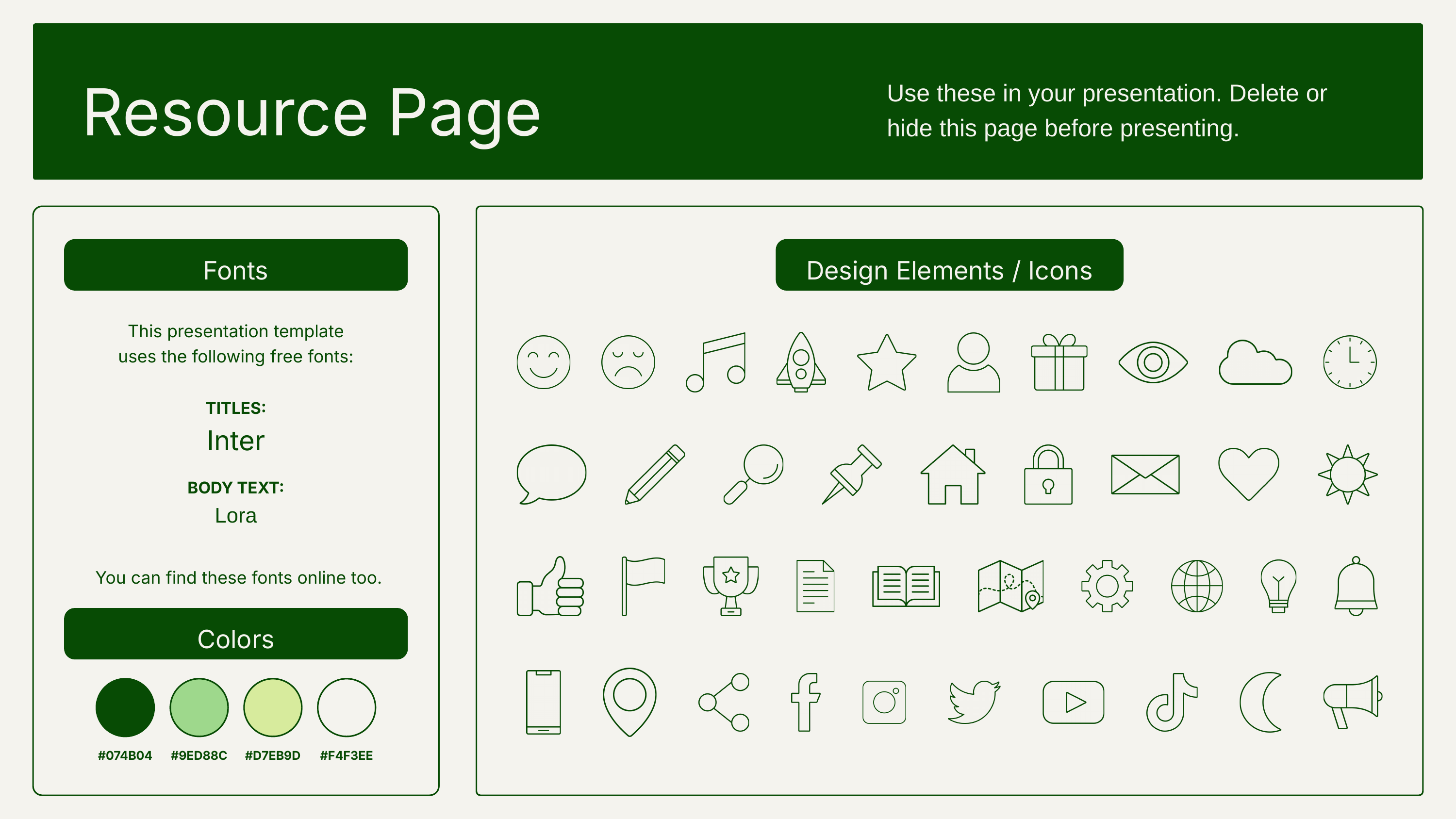

Resource Page
Use these in your presentation. Delete or hide this page before presenting.

Fonts

Design Elements / Icons
This presentation template
uses the following free fonts:

TITLES:
Inter

BODY TEXT:
Lora

You can find these fonts online too.

Colors

#074B04
#9ED88C
#D7EB9D
#F4F3EE